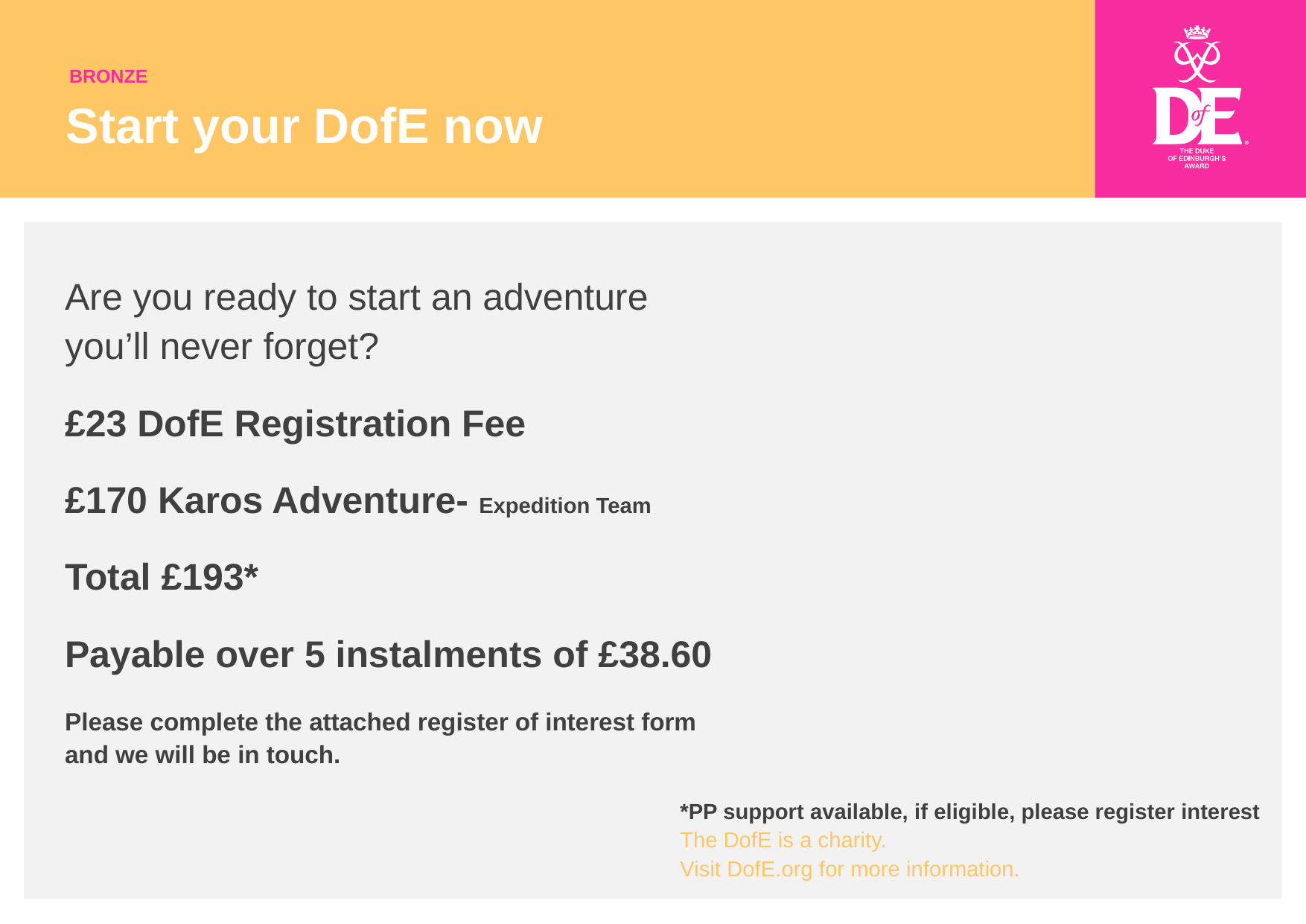

# Start your DofE now
BRONZE
Are you ready to start an adventure you’ll never forget?
£23 DofE Registration Fee
£170 Karos Adventure- Expedition Team
Total £193*
Payable over 5 instalments of £38.60
Please complete the attached register of interest form and we will be in touch.
*PP support available, if eligible, please register interest
The DofE is a charity.
Visit DofE.org for more information.